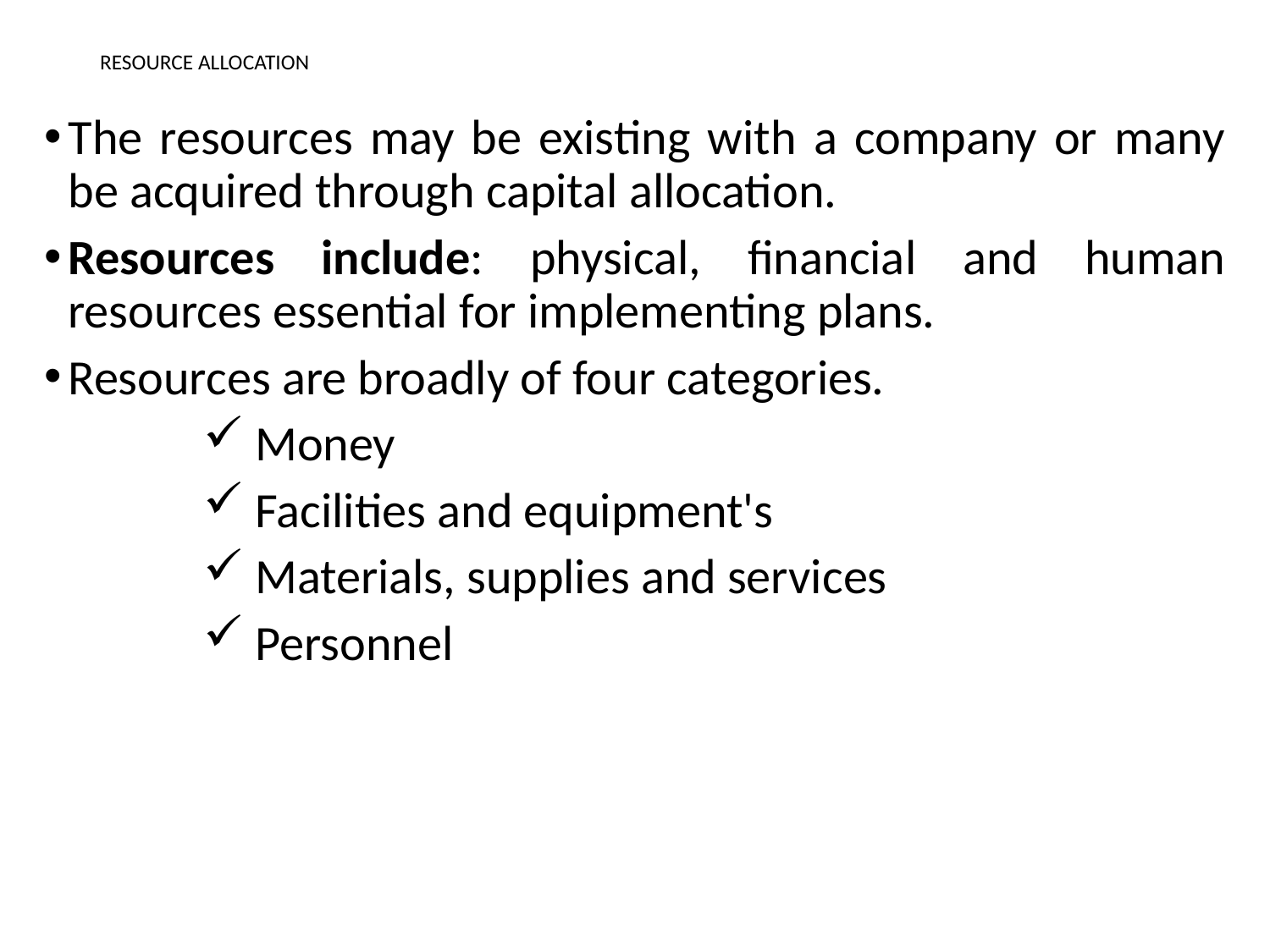

# RESOURCE ALLOCATION
The resources may be existing with a company or many be acquired through capital allocation.
Resources include: physical, financial and human resources essential for implementing plans.
Resources are broadly of four categories.
 Money
 Facilities and equipment's
 Materials, supplies and services
 Personnel